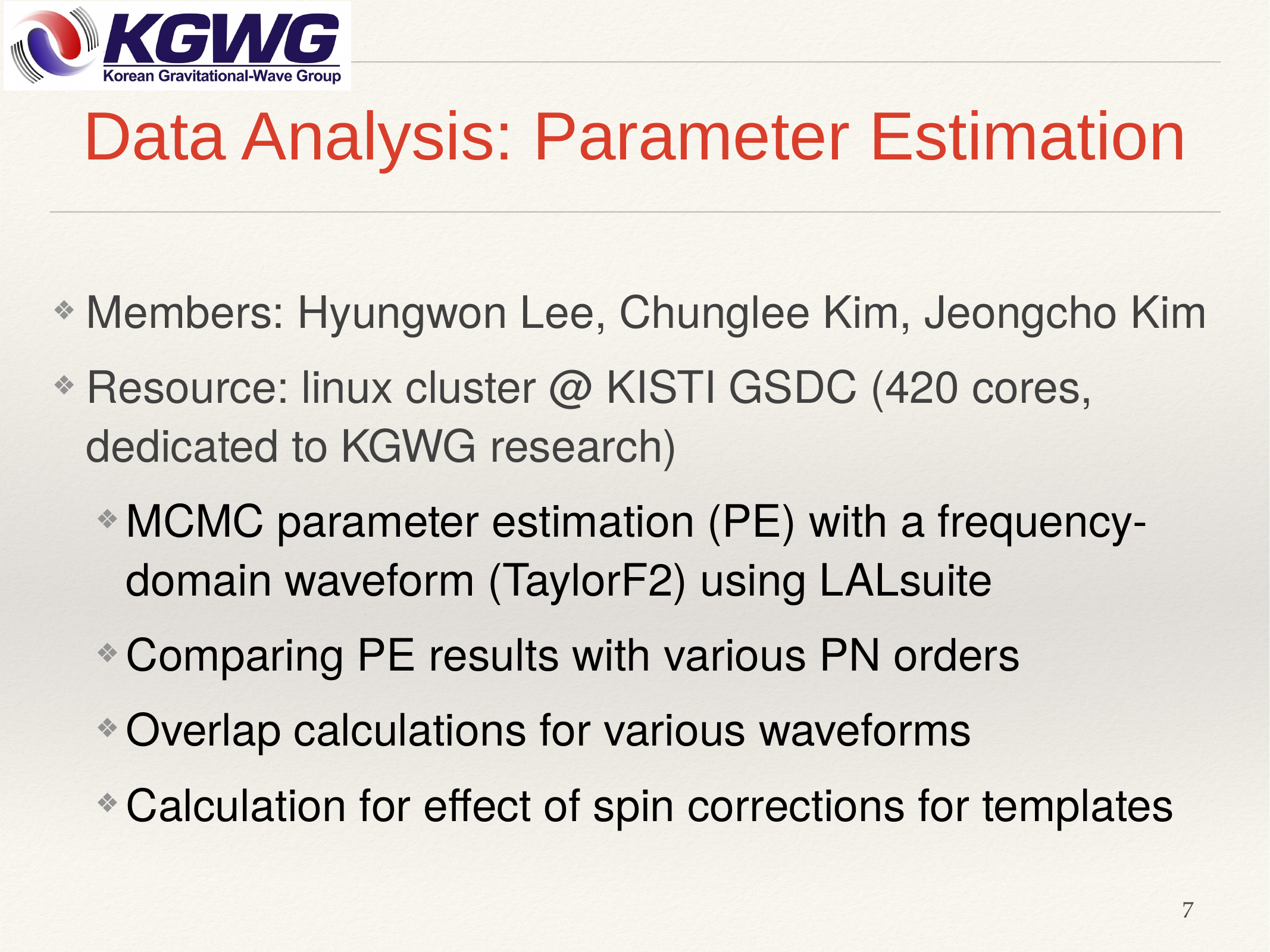

# Data Analysis: Parameter Estimation
Members: Hyungwon Lee, Chunglee Kim, Jeongcho Kim
Resource: linux cluster @ KISTI GSDC (420 cores, dedicated to KGWG research)
MCMC parameter estimation (PE) with a frequency- domain waveform (TaylorF2) using LALsuite
Comparing PE results with various PN orders
Overlap calculations for various waveforms
Calculation for effect of spin corrections for templates
7